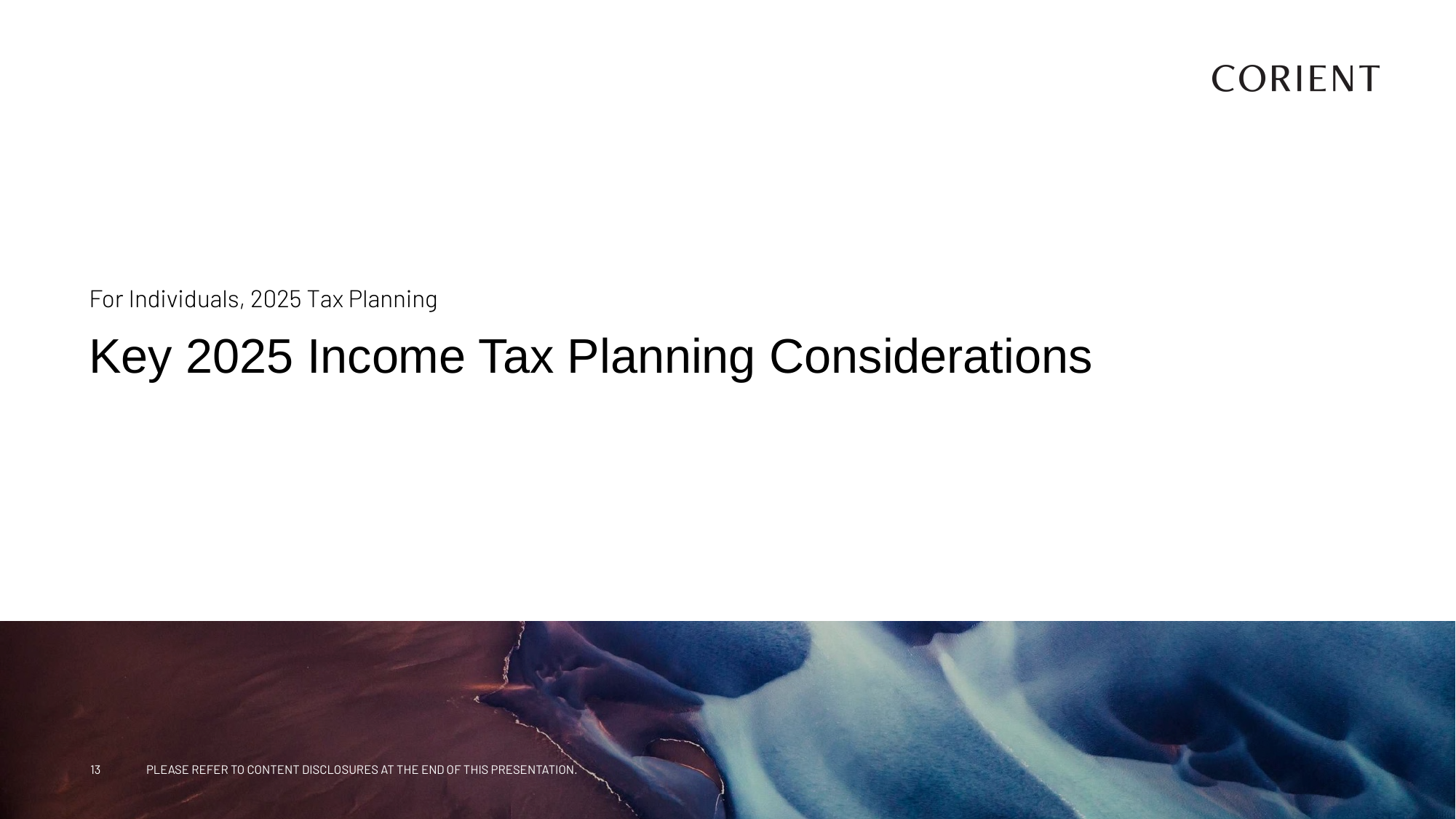

For Individuals, 2025 Tax Planning
# Key 2025 Income Tax Planning Considerations
13
PLEASE REFER TO CONTENT DISCLOSURES AT THE END OF THIS PRESENTATION.